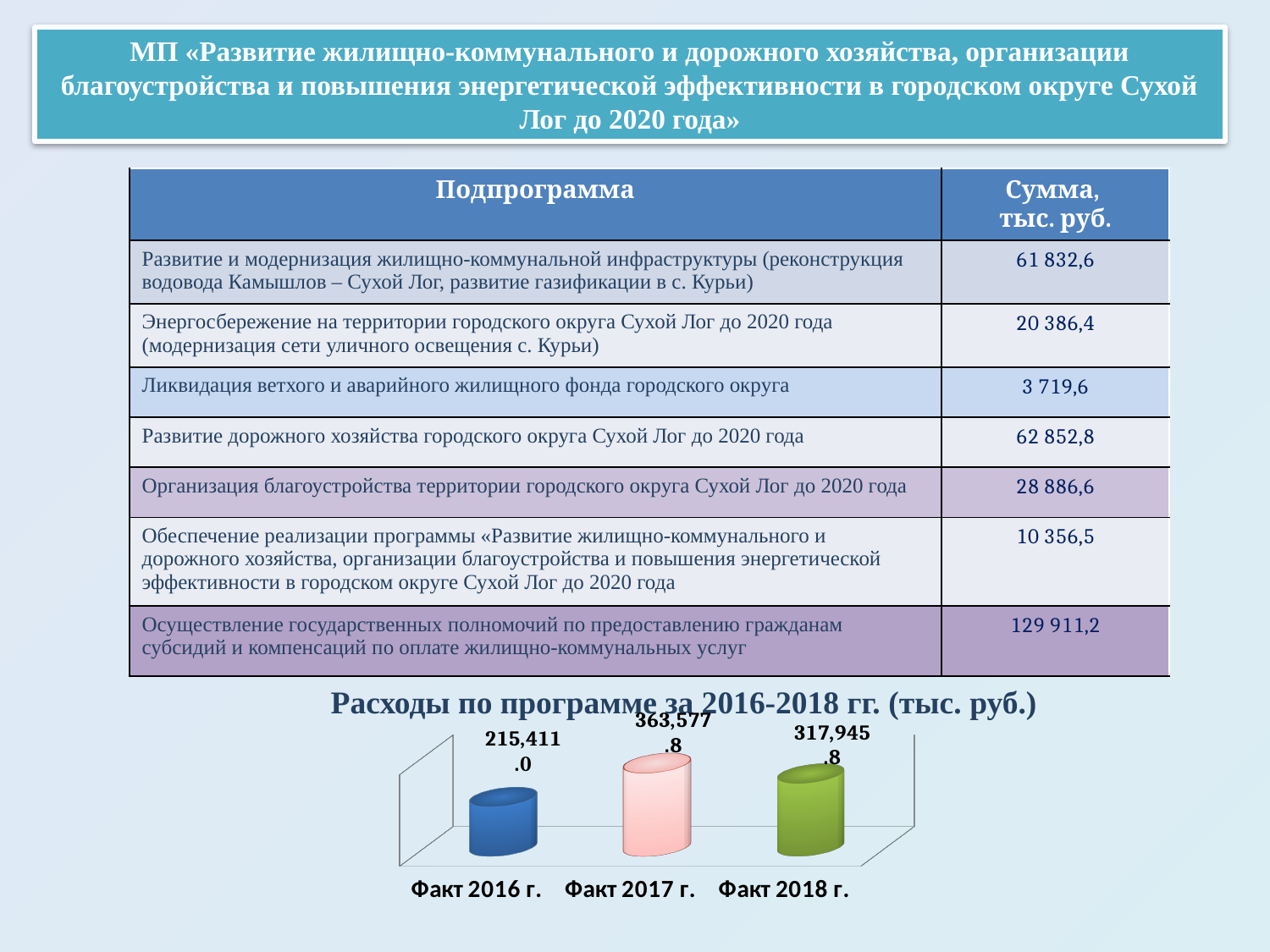

МП «Развитие жилищно-коммунального и дорожного хозяйства, организации благоустройства и повышения энергетической эффективности в городском округе Сухой Лог до 2020 года»
| Подпрограмма | Сумма, тыс. руб. |
| --- | --- |
| Развитие и модернизация жилищно-коммунальной инфраструктуры (реконструкция водовода Камышлов – Сухой Лог, развитие газификации в с. Курьи) | 61 832,6 |
| Энергосбережение на территории городского округа Сухой Лог до 2020 года (модернизация сети уличного освещения с. Курьи) | 20 386,4 |
| Ликвидация ветхого и аварийного жилищного фонда городского округа | 3 719,6 |
| Развитие дорожного хозяйства городского округа Сухой Лог до 2020 года | 62 852,8 |
| Организация благоустройства территории городского округа Сухой Лог до 2020 года | 28 886,6 |
| Обеспечение реализации программы «Развитие жилищно-коммунального и дорожного хозяйства, организации благоустройства и повышения энергетической эффективности в городском округе Сухой Лог до 2020 года | 10 356,5 |
| Осуществление государственных полномочий по предоставлению гражданам субсидий и компенсаций по оплате жилищно-коммунальных услуг | 129 911,2 |
          Расходы по программе за 2016-2018 гг. (тыс. руб.)

[unsupported chart]